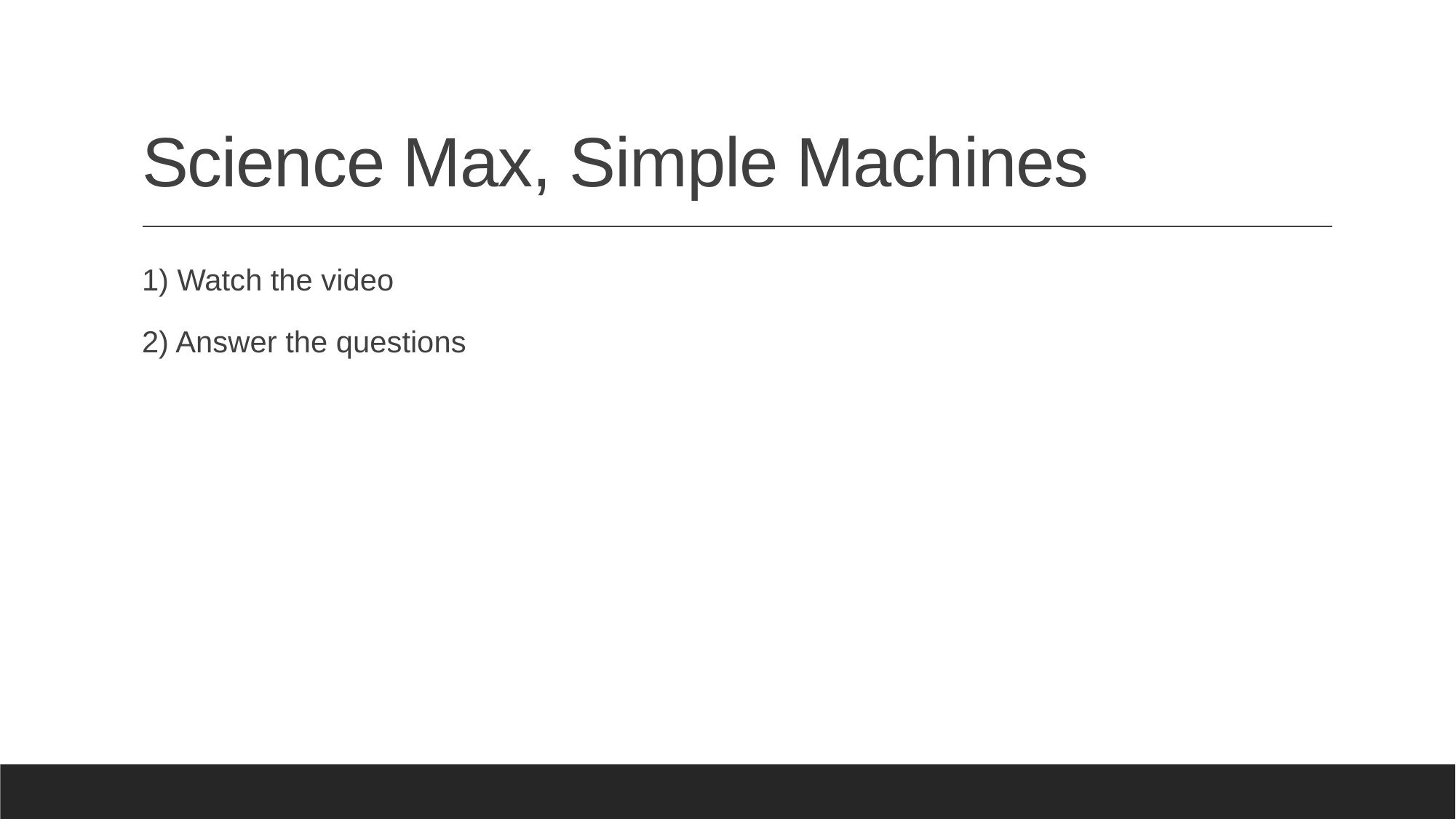

# Science Max, Simple Machines
1) Watch the video
2) Answer the questions